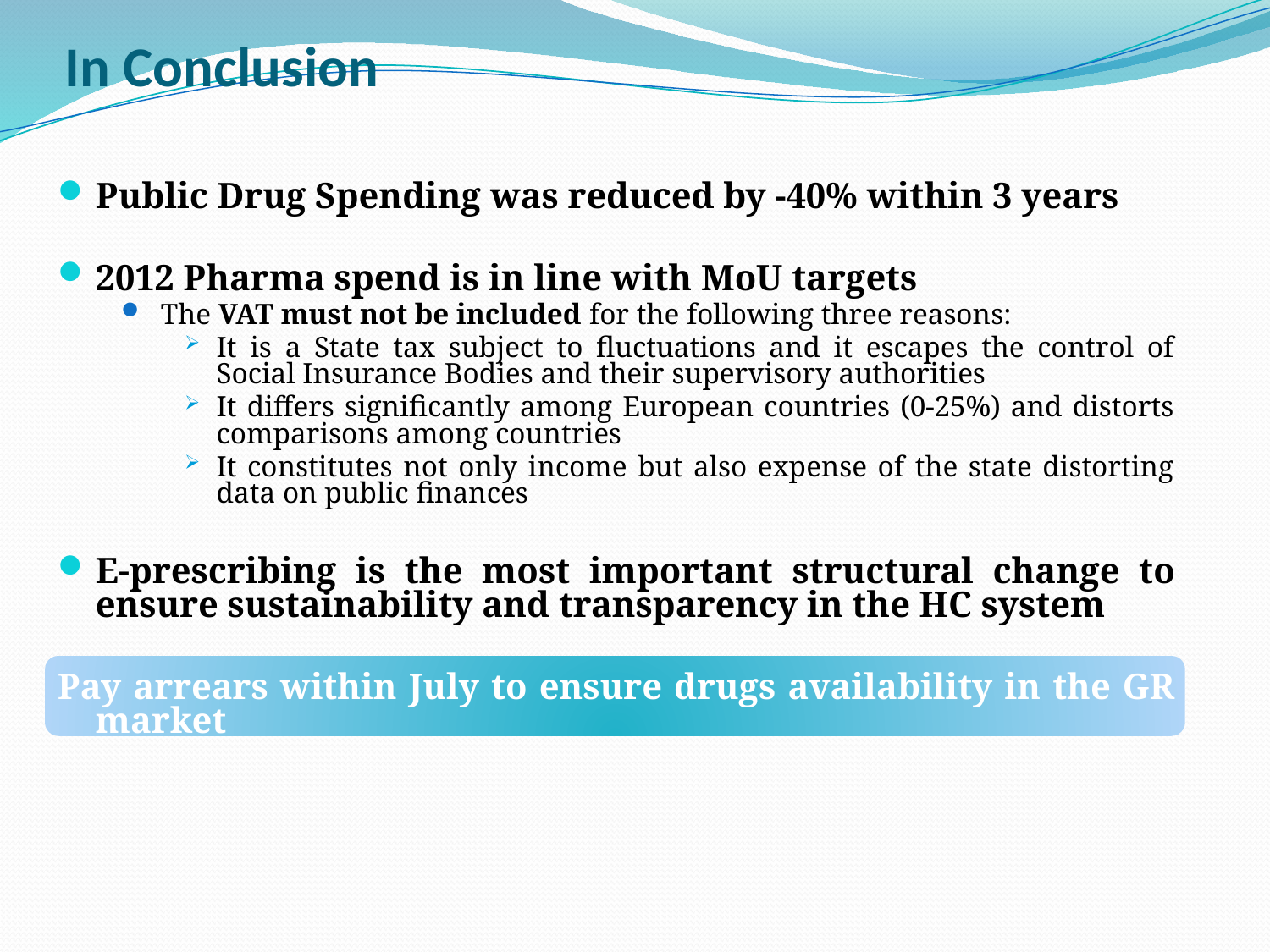

In Conclusion

Public Drug Spending was reduced by -40% within 3 years

2012 Pharma spend is in line with MoU targets
The VAT must not be included for the following three reasons:
It is a State tax subject to fluctuations and it escapes the control of Social Insurance Bodies and their supervisory authorities
It differs significantly among European countries (0-25%) and distorts comparisons among countries
It constitutes not only income but also expense of the state distorting data on public finances

E-prescribing is the most important structural change to ensure sustainability and transparency in the HC system

Pay arrears within July to ensure drugs availability in the GR market